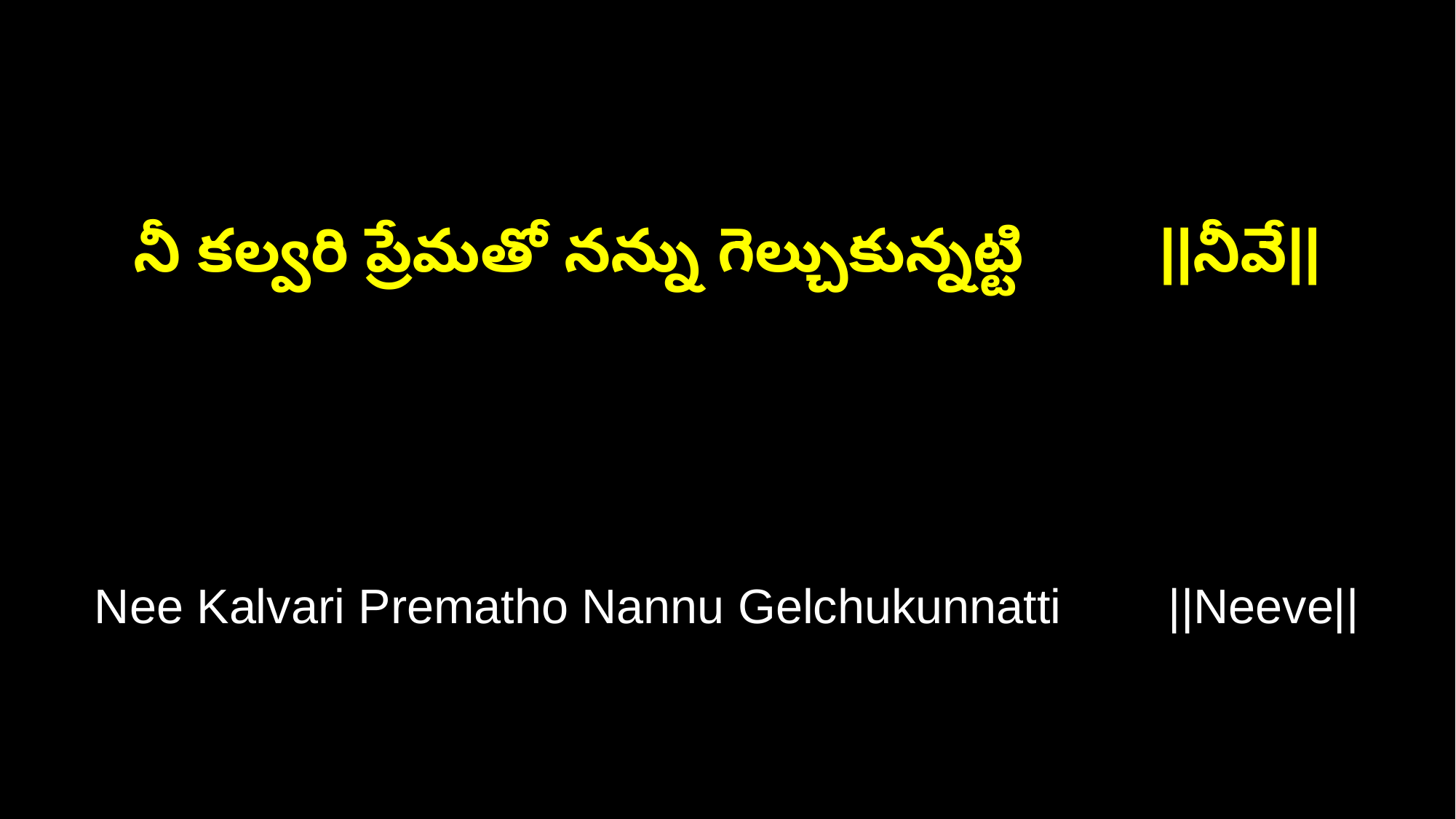

నీ కల్వరి ప్రేమతో నన్ను గెల్చుకున్నట్టి        ||నీవే||
Nee Kalvari Prematho Nannu Gelchukunnatti        ||Neeve||